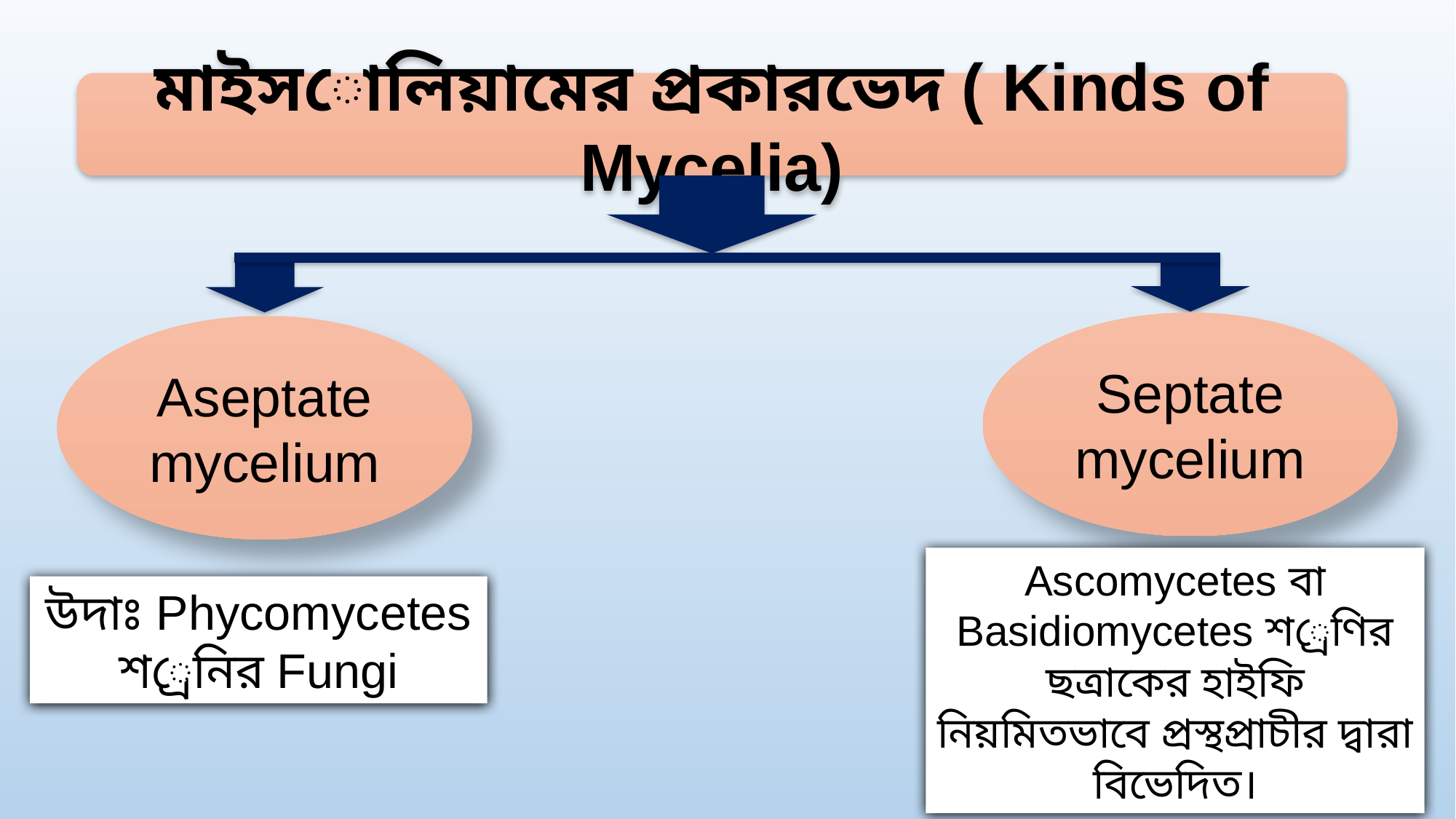

মাইসোলিয়ামের প্রকারভেদ ( Kinds of Mycelia)

Septate mycelium
Aseptate mycelium
Ascomycetes বা Basidiomycetes শ্রেণির ছত্রাকের হাইফি নিয়মিতভাবে প্রস্থপ্রাচীর দ্বারা বিভেদিত।
উদাঃ Phycomycetes শ্রেনির Fungi